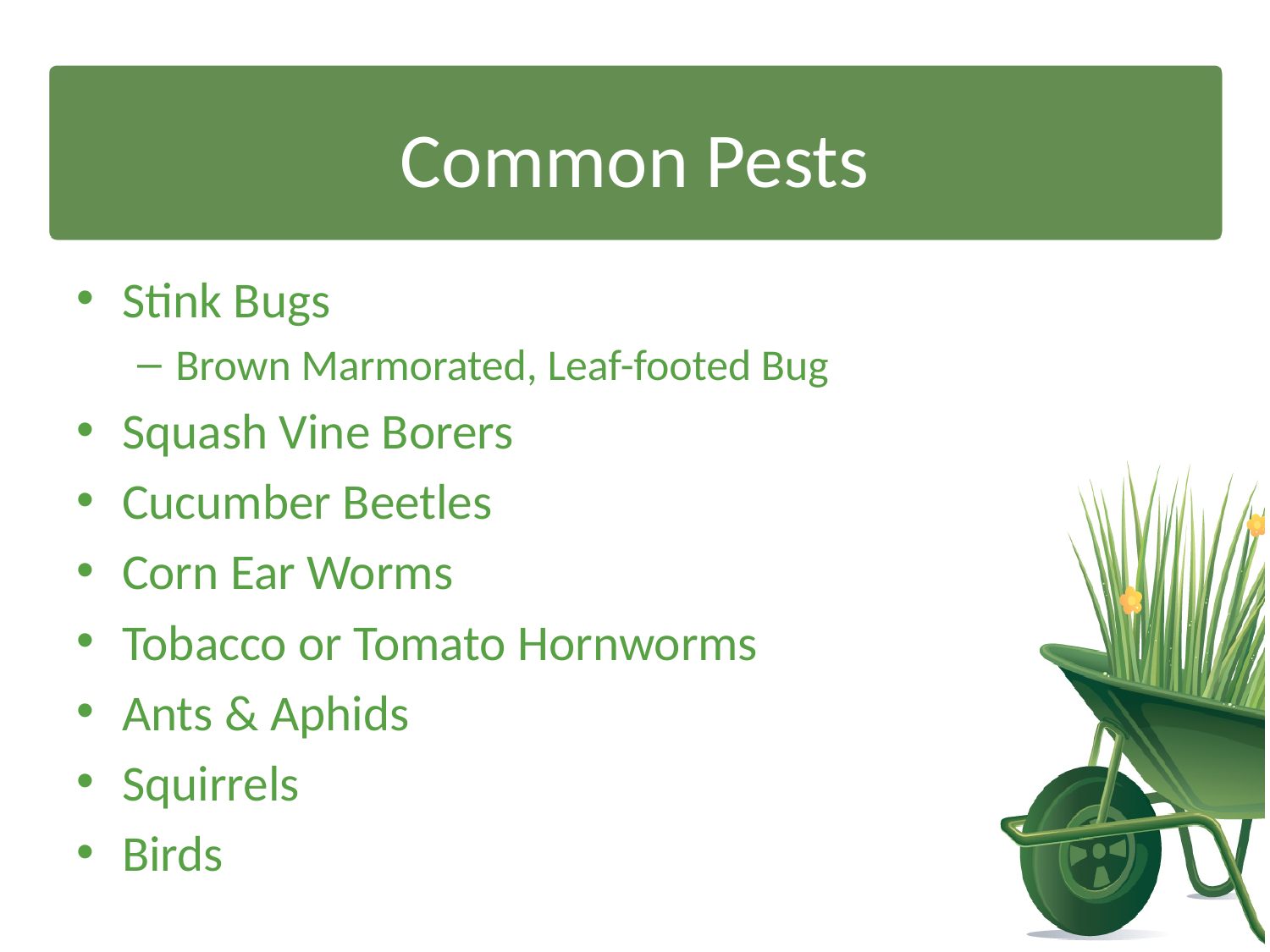

# Common Pests
Stink Bugs
Brown Marmorated, Leaf-footed Bug
Squash Vine Borers
Cucumber Beetles
Corn Ear Worms
Tobacco or Tomato Hornworms
Ants & Aphids
Squirrels
Birds